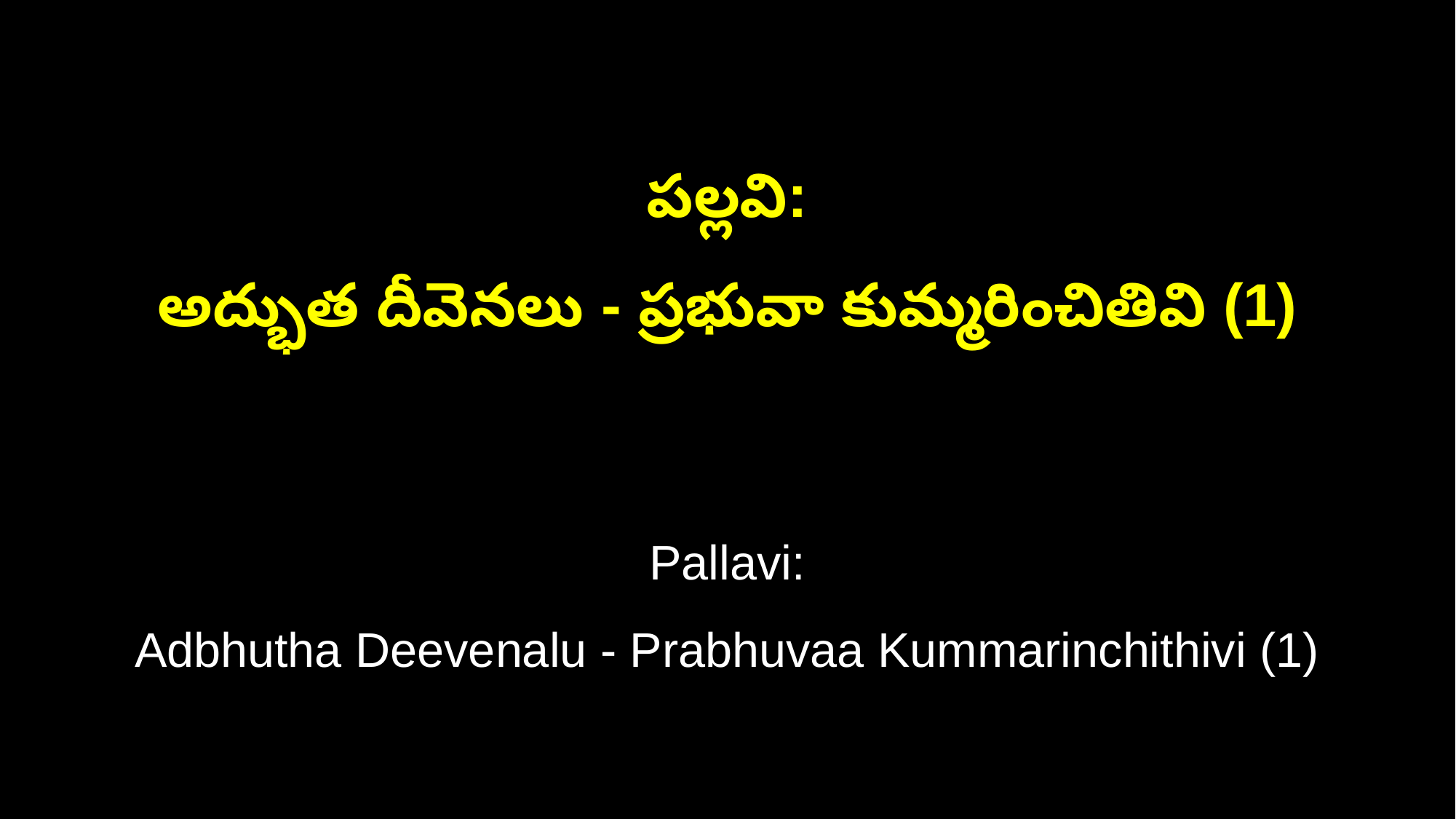

పల్లవి:
అద్భుత దీవెనలు - ప్రభువా కుమ్మరించితివి (1)
Pallavi:
Adbhutha Deevenalu - Prabhuvaa Kummarinchithivi (1)